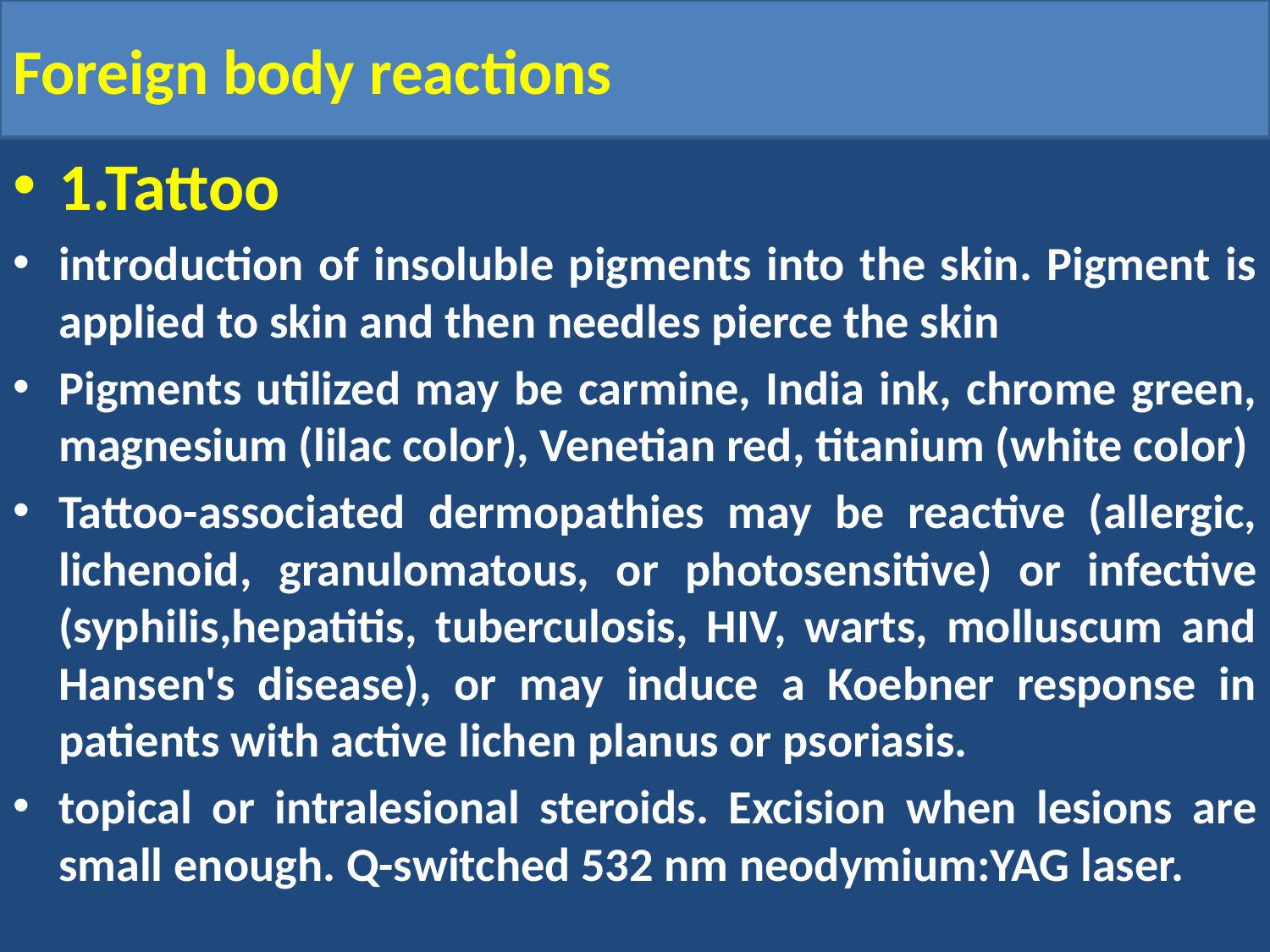

# Foreign body reactions
1.Tattoo
introduction of insoluble pigments into the skin. Pigment is applied to skin and then needles pierce the skin
Pigments utilized may be carmine, India ink, chrome green, magnesium (lilac color), Venetian red, titanium (white color)
Tattoo-associated dermopathies may be reactive (allergic, lichenoid, granulomatous, or photosensitive) or infective (syphilis,hepatitis, tuberculosis, HIV, warts, molluscum and Hansen's disease), or may induce a Koebner response in patients with active lichen planus or psoriasis.
topical or intralesional steroids. Excision when lesions are small enough. Q-switched 532 nm neodymium:YAG laser.